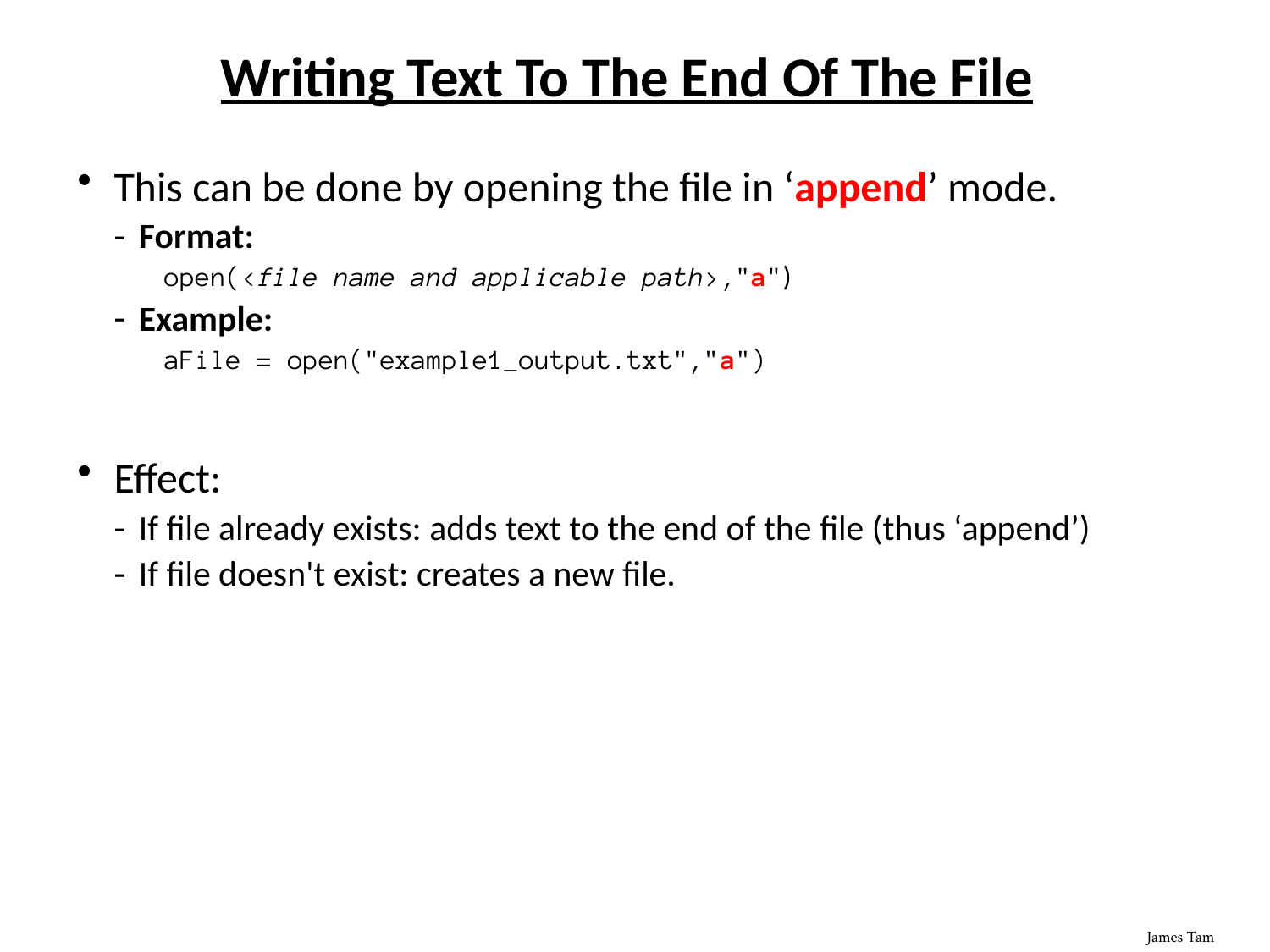

# Writing Text To The End Of The File
This can be done by opening the file in ‘append’ mode.
Format:
open(<file name and applicable path>,"a")
Example:
aFile = open("example1_output.txt","a")

Effect:
If file already exists: adds text to the end of the file (thus ‘append’)
If file doesn't exist: creates a new file.